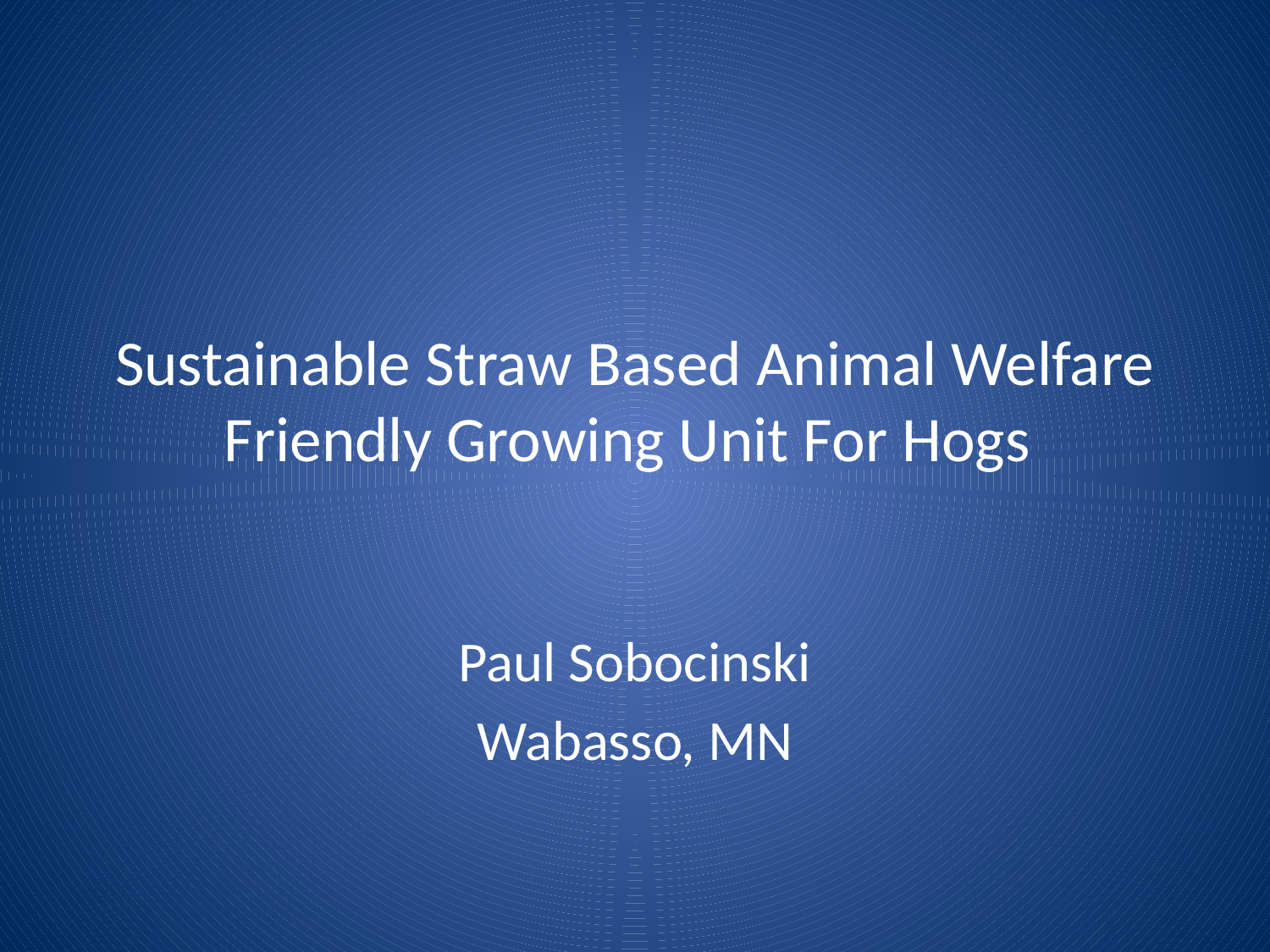

# Sustainable Straw Based Animal Welfare Friendly Growing Unit For Hogs

Paul Sobocinski
Wabasso, MN